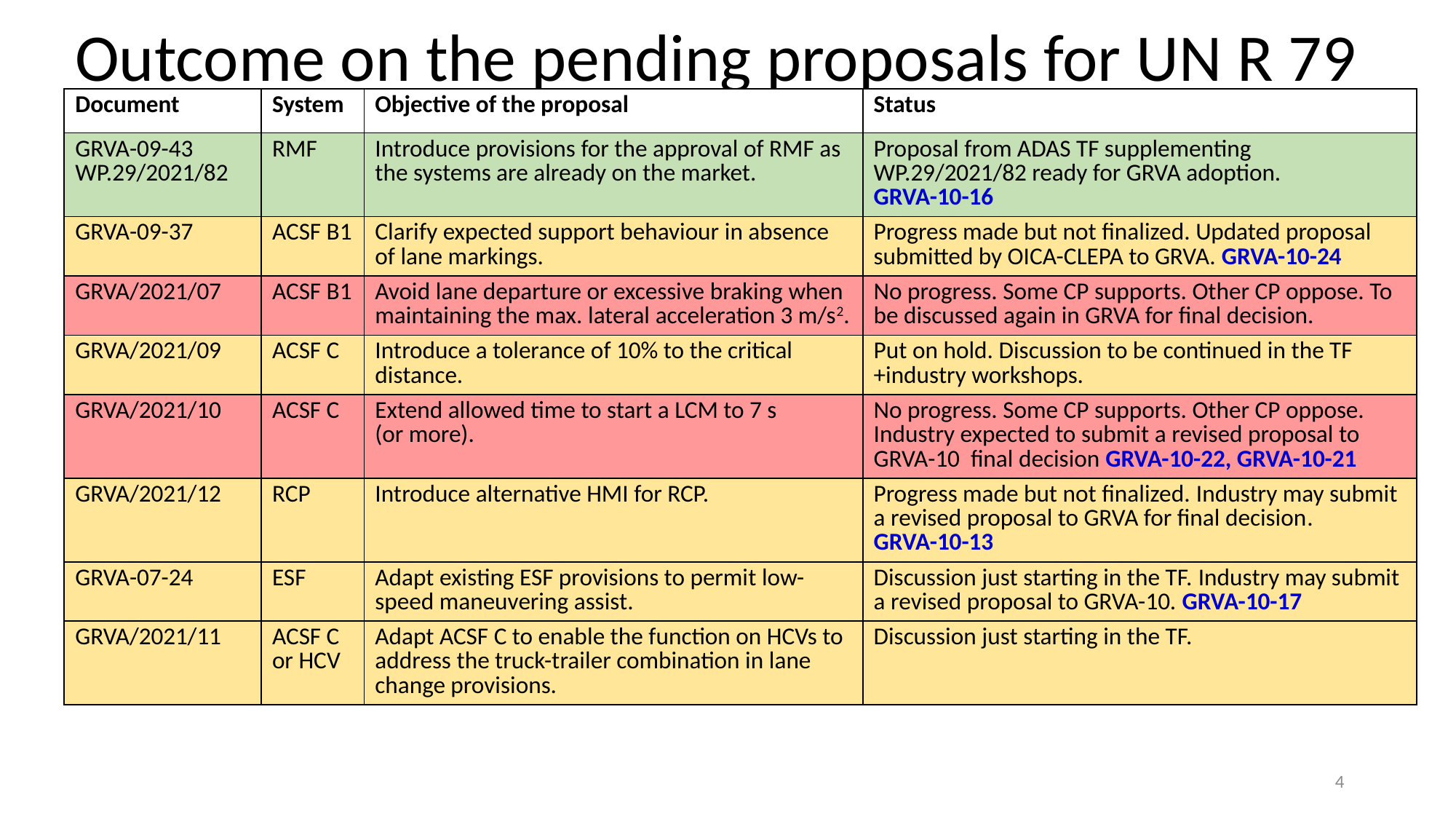

# Outcome on the pending proposals for UN R 79
| Document | System | Objective of the proposal | Status |
| --- | --- | --- | --- |
| GRVA-09-43 WP.29/2021/82 | RMF | Introduce provisions for the approval of RMF as the systems are already on the market. | Proposal from ADAS TF supplementing WP.29/2021/82 ready for GRVA adoption. GRVA-10-16 |
| GRVA-09-37 | ACSF B1 | Clarify expected support behaviour in absence of lane markings. | Progress made but not finalized. Updated proposal submitted by OICA-CLEPA to GRVA. GRVA-10-24 |
| GRVA/2021/07 | ACSF B1 | Avoid lane departure or excessive braking when maintaining the max. lateral acceleration 3 m/s2. | No progress. Some CP supports. Other CP oppose. To be discussed again in GRVA for final decision. |
| GRVA/2021/09 | ACSF C | Introduce a tolerance of 10% to the critical distance. | Put on hold. Discussion to be continued in the TF +industry workshops. |
| GRVA/2021/10 | ACSF C | Extend allowed time to start a LCM to 7 s (or more). | No progress. Some CP supports. Other CP oppose. Industry expected to submit a revised proposal to GRVA-10 final decision GRVA-10-22, GRVA-10-21 |
| GRVA/2021/12 | RCP | Introduce alternative HMI for RCP. | Progress made but not finalized. Industry may submit a revised proposal to GRVA for final decision. GRVA-10-13 |
| GRVA-07-24 | ESF | Adapt existing ESF provisions to permit low-speed maneuvering assist. | Discussion just starting in the TF. Industry may submit a revised proposal to GRVA-10. GRVA-10-17 |
| GRVA/2021/11 | ACSF C or HCV | Adapt ACSF C to enable the function on HCVs to address the truck-trailer combination in lane change provisions. | Discussion just starting in the TF. |
4